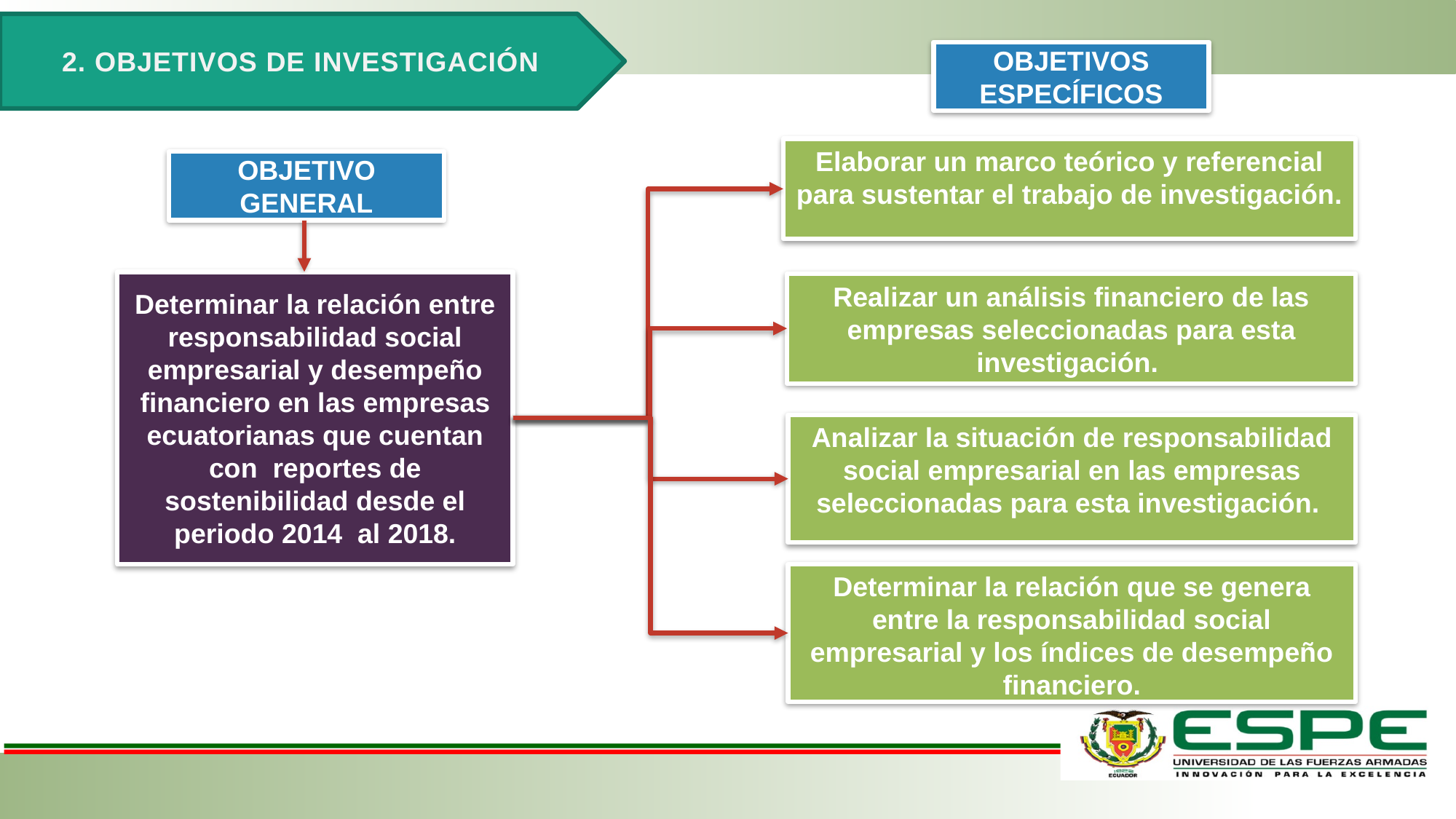

2. OBJETIVOS DE INVESTIGACIÓN
OBJETIVOS ESPECÍFICOS
Elaborar un marco teórico y referencial para sustentar el trabajo de investigación.

OBJETIVO GENERAL
Determinar la relación entre responsabilidad social empresarial y desempeño financiero en las empresas ecuatorianas que cuentan con  reportes de sostenibilidad desde el periodo 2014  al 2018.
Realizar un análisis financiero de las empresas seleccionadas para esta investigación.
Analizar la situación de responsabilidad social empresarial en las empresas seleccionadas para esta investigación.

Determinar la relación que se genera entre la responsabilidad social empresarial y los índices de desempeño financiero.